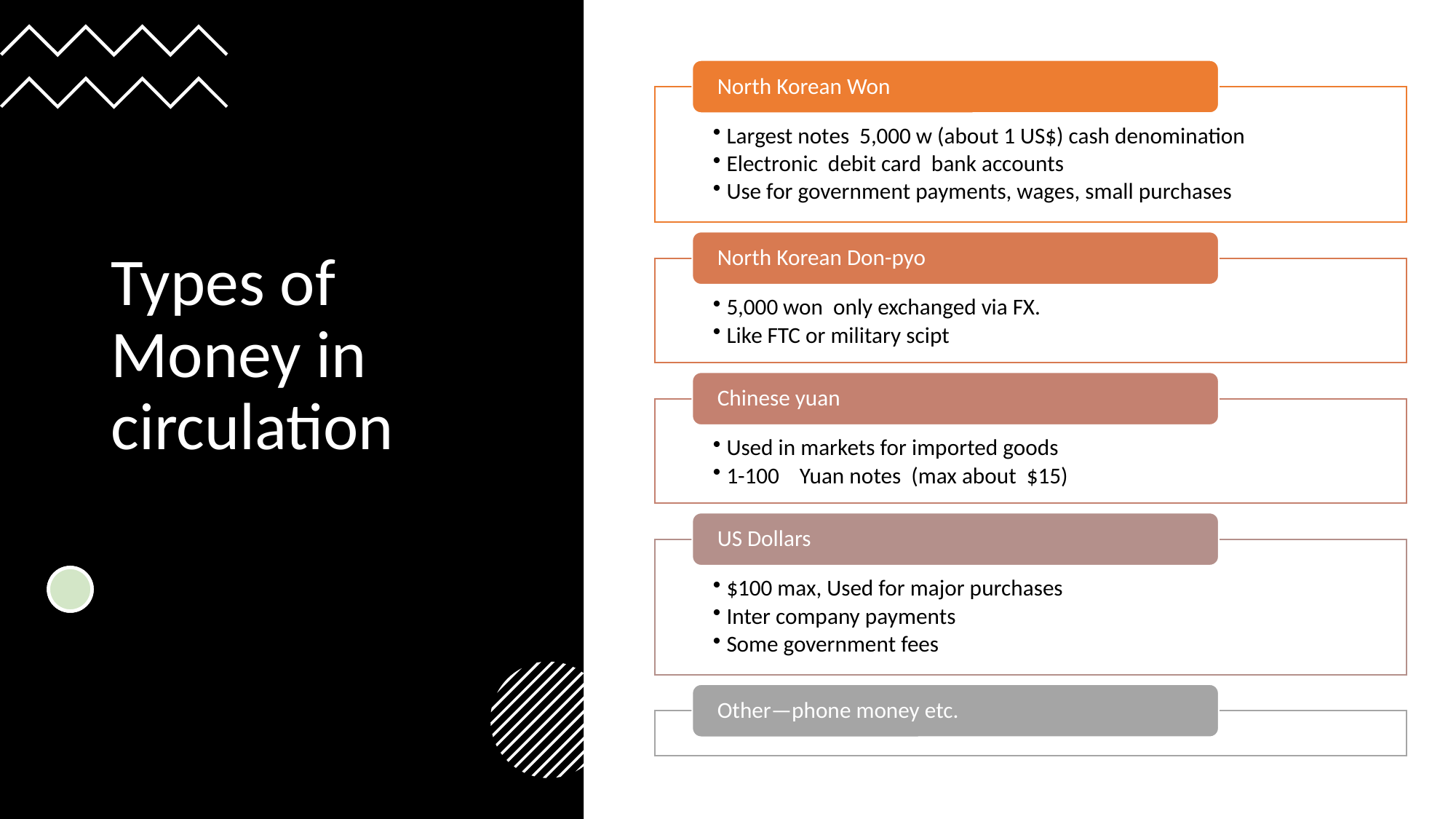

Largest notes  5,000 w (about 1 US$) cash denomination
Electronic  debit card  bank accounts
Use for government payments, wages, small purchases
North Korean Won
5,000 won  only exchanged via FX.
Like FTC or military scipt
North Korean Don-pyo
Used in markets for imported goods
1-100    Yuan notes  (max about  $15)
Chinese yuan
$100 max, Used for major purchases
Inter company payments
Some government fees
US Dollars
Other—phone money etc.
# Types of Money in circulation